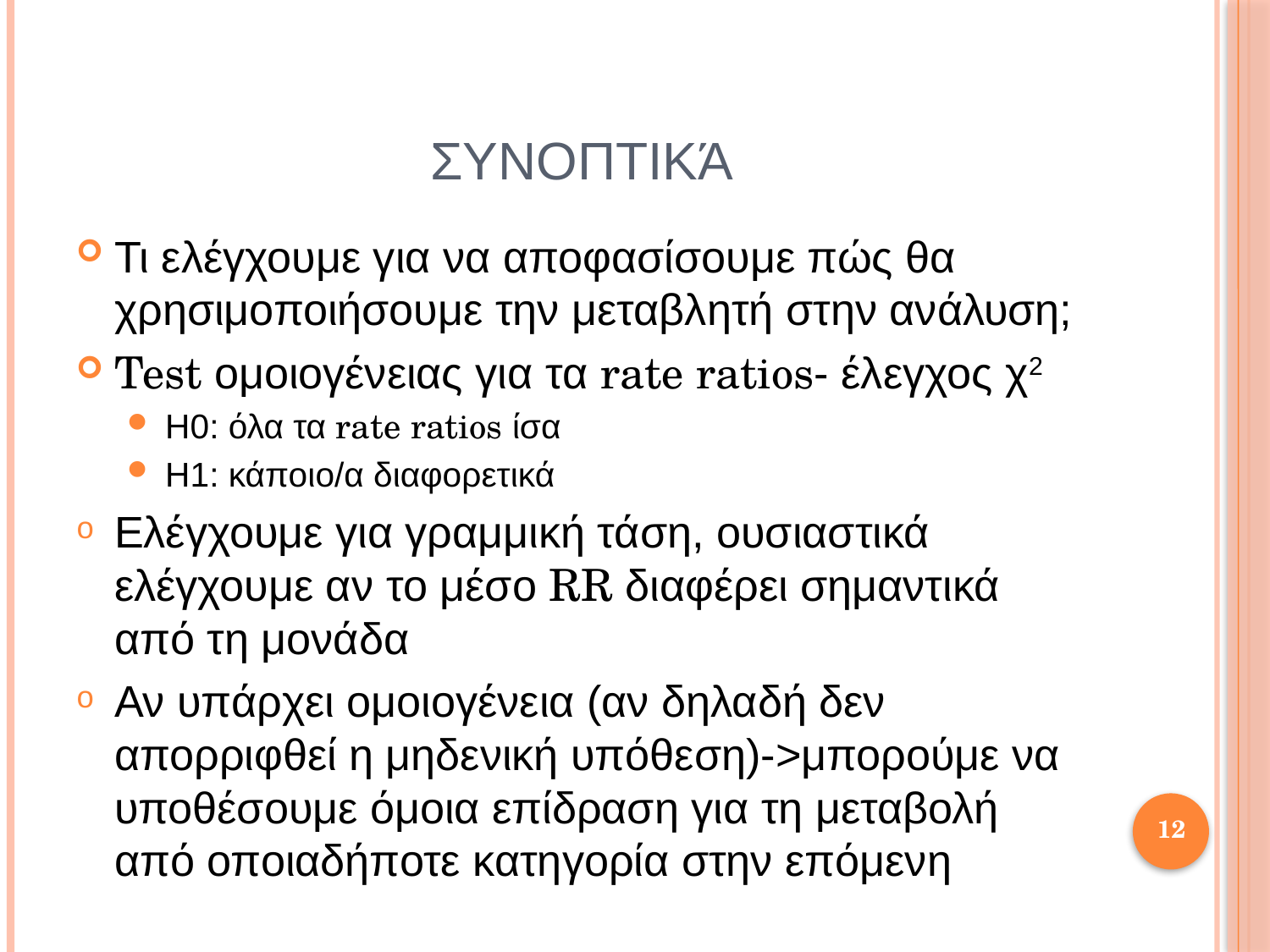

# Συνοπτικά
Τι ελέγχουμε για να αποφασίσουμε πώς θα χρησιμοποιήσουμε την μεταβλητή στην ανάλυση;
Test ομοιογένειας για τα rate ratios- έλεγχος χ2
Η0: όλα τα rate ratios ίσα
Η1: κάποιο/α διαφορετικά
Ελέγχουμε για γραμμική τάση, ουσιαστικά ελέγχουμε αν το μέσο RR διαφέρει σημαντικά από τη μονάδα
Αν υπάρχει ομοιογένεια (αν δηλαδή δεν απορριφθεί η μηδενική υπόθεση)->μπορούμε να υποθέσουμε όμοια επίδραση για τη μεταβολή από οποιαδήποτε κατηγορία στην επόμενη

12